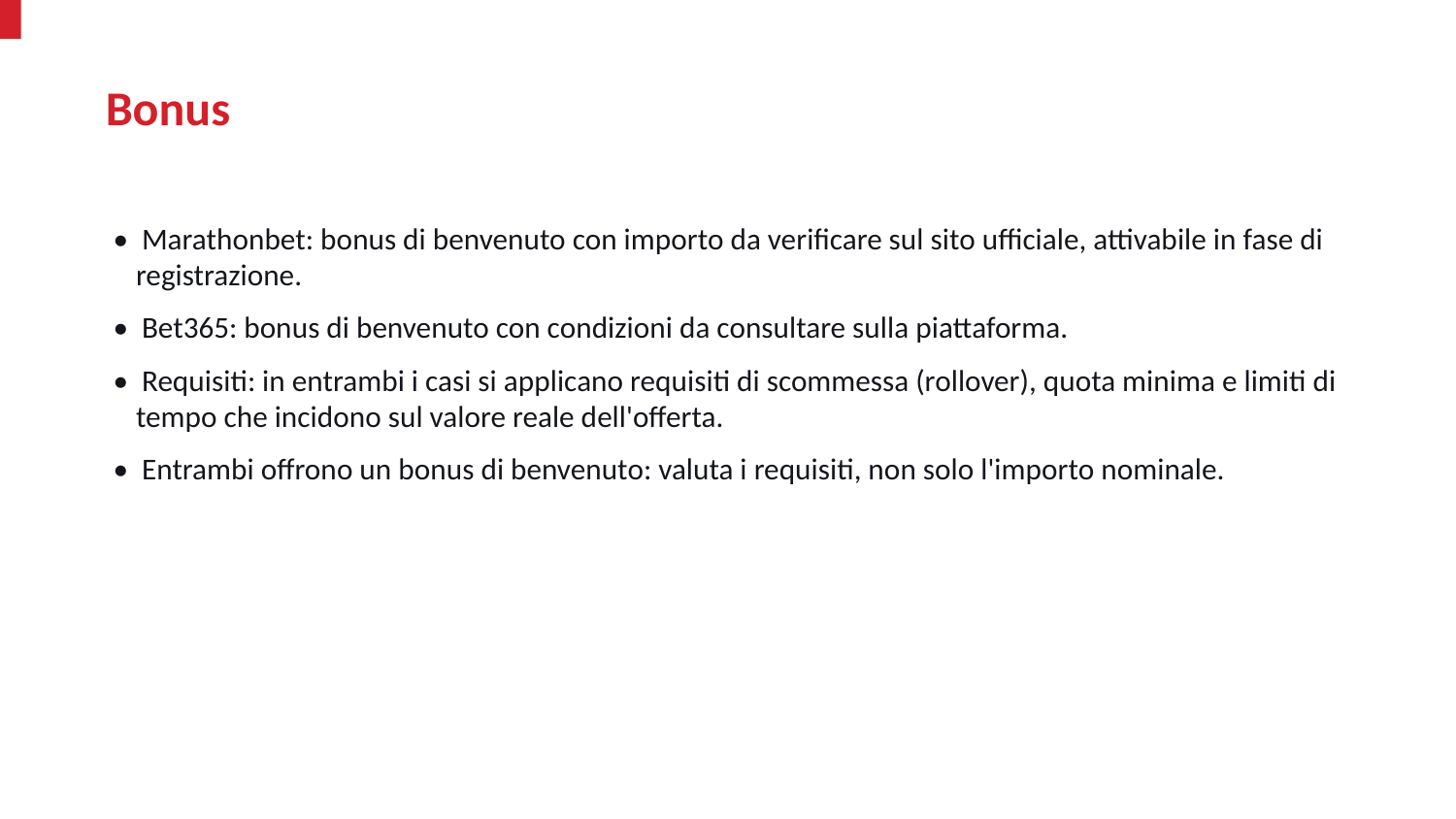

Bonus
•  Marathonbet: bonus di benvenuto con importo da verificare sul sito ufficiale, attivabile in fase di registrazione.
•  Bet365: bonus di benvenuto con condizioni da consultare sulla piattaforma.
•  Requisiti: in entrambi i casi si applicano requisiti di scommessa (rollover), quota minima e limiti di tempo che incidono sul valore reale dell'offerta.
•  Entrambi offrono un bonus di benvenuto: valuta i requisiti, non solo l'importo nominale.